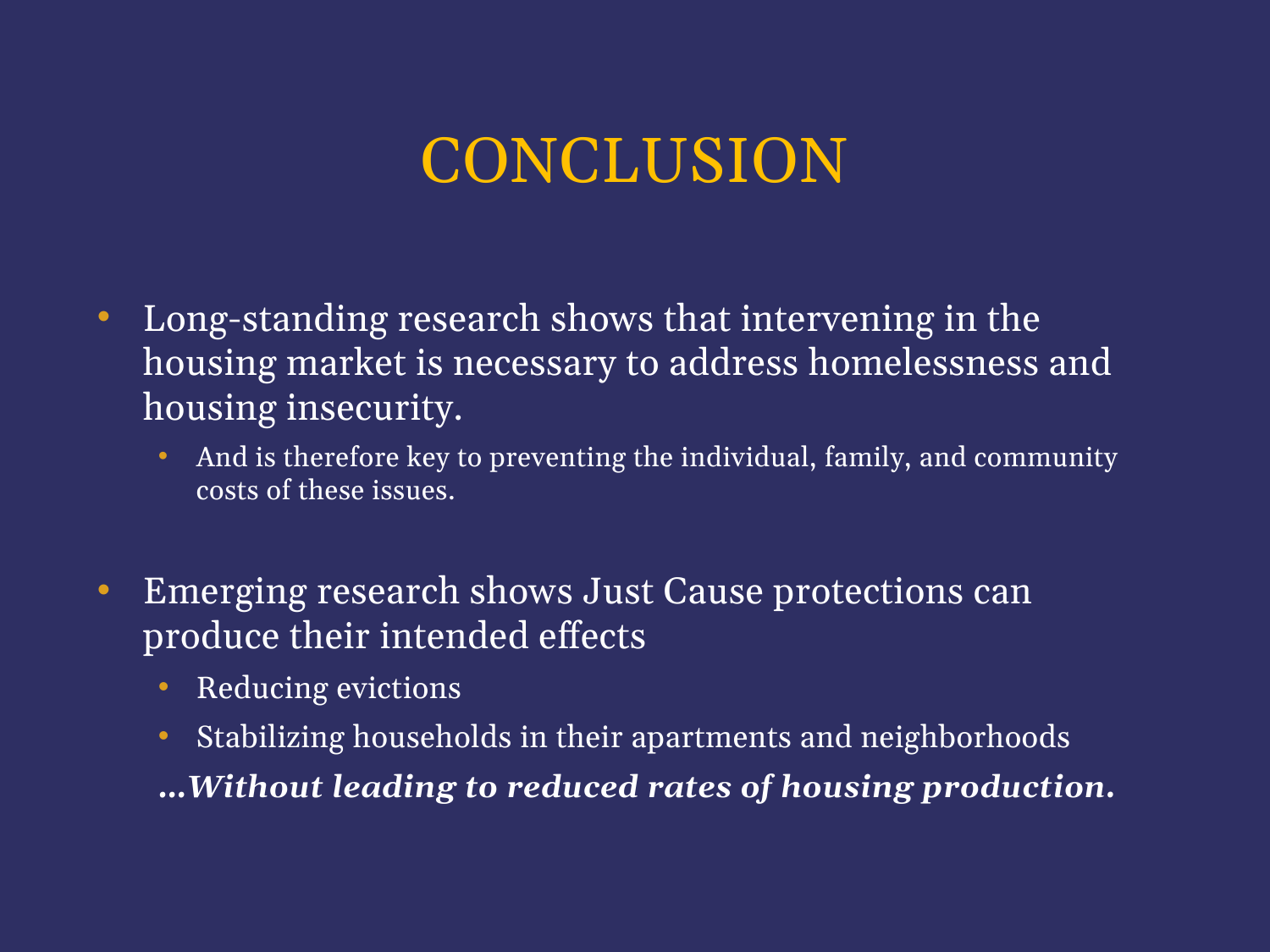

# Conclusion

Long-standing research shows that intervening in the housing market is necessary to address homelessness and housing insecurity.
And is therefore key to preventing the individual, family, and community costs of these issues.

Emerging research shows Just Cause protections can produce their intended effects
Reducing evictions
Stabilizing households in their apartments and neighborhoods
…Without leading to reduced rates of housing production.